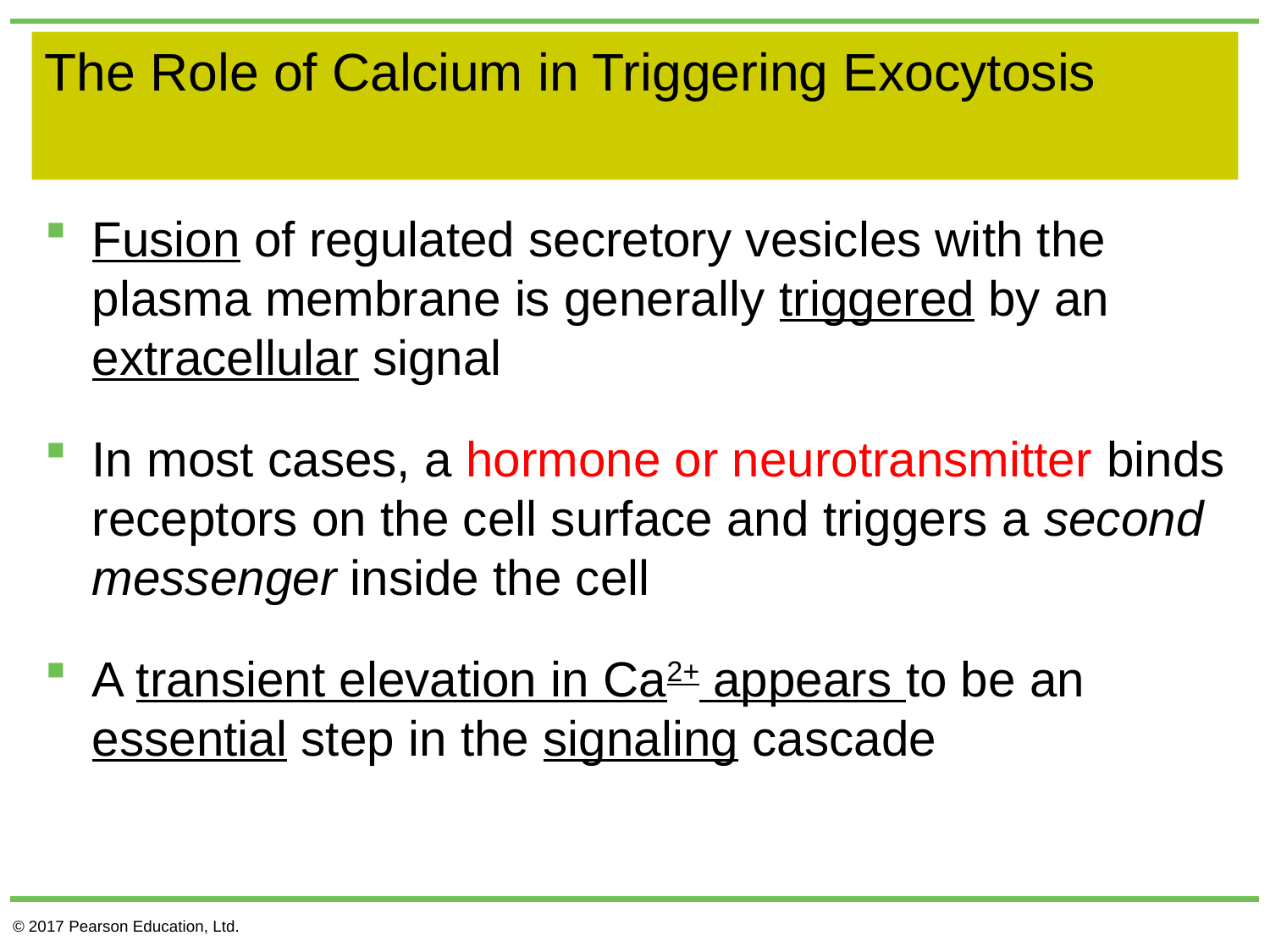

# The Role of Calcium in Triggering Exocytosis
Fusion of regulated secretory vesicles with the plasma membrane is generally triggered by an extracellular signal
In most cases, a hormone or neurotransmitter binds receptors on the cell surface and triggers a second messenger inside the cell
A transient elevation in Ca2+ appears to be an essential step in the signaling cascade
© 2017 Pearson Education, Ltd.